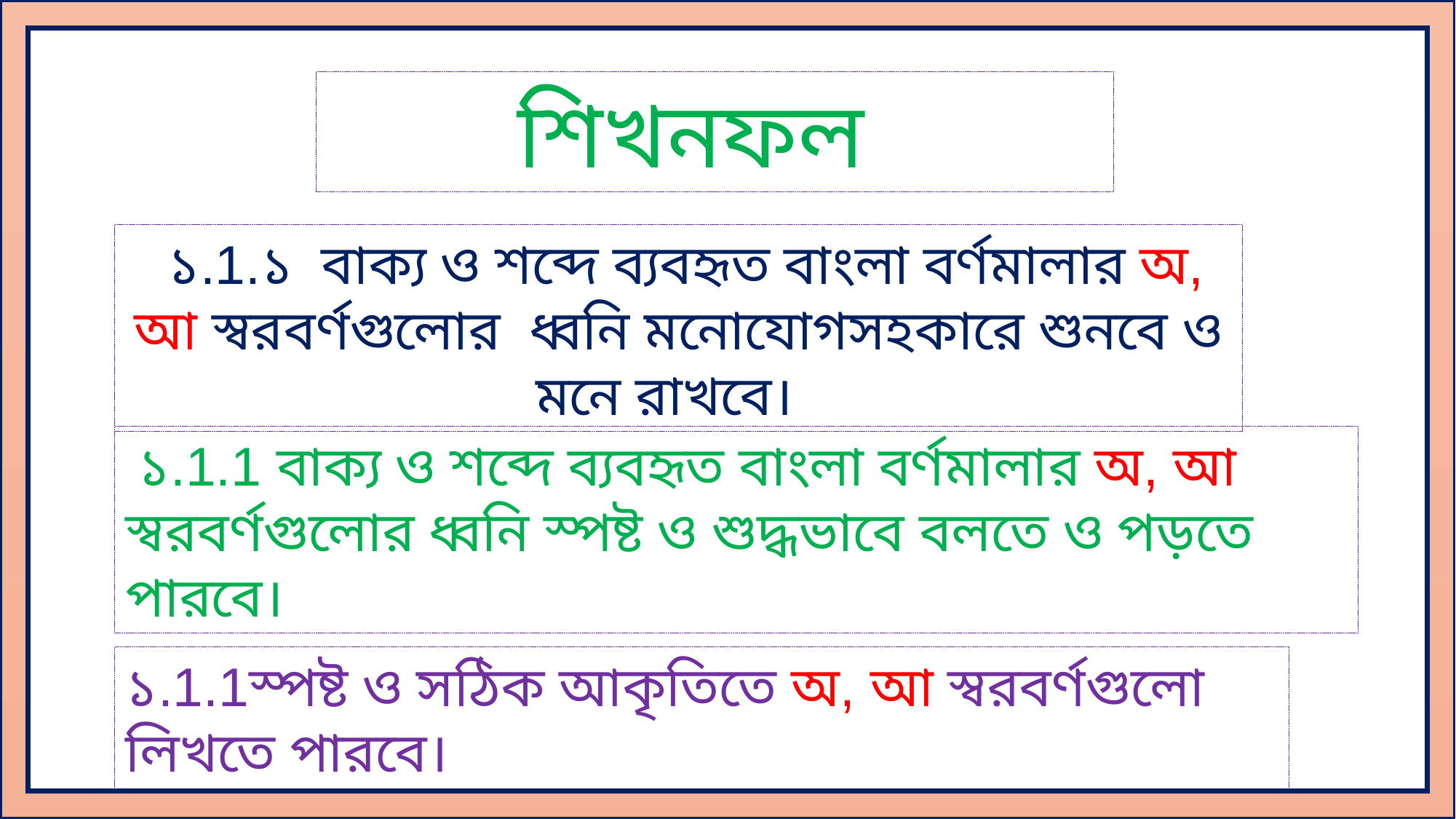

শিখনফল
 ১.1.১  বাক্য ও শব্দে ব্যবহৃত বাংলা বর্ণমালার অ, আ স্বরবর্ণগুলোর  ধ্বনি মনোযোগসহকারে শুনবে ও মনে রাখবে।
 ১.1.1 বাক্য ও শব্দে ব্যবহৃত বাংলা বর্ণমালার অ, আ স্বরবর্ণগুলোর ধ্বনি স্পষ্ট ও শুদ্ধভাবে বলতে ও পড়তে  পারবে।
১.1.1স্পষ্ট ও সঠিক আকৃতিতে অ, আ স্বরবর্ণগুলো লিখতে পারবে।